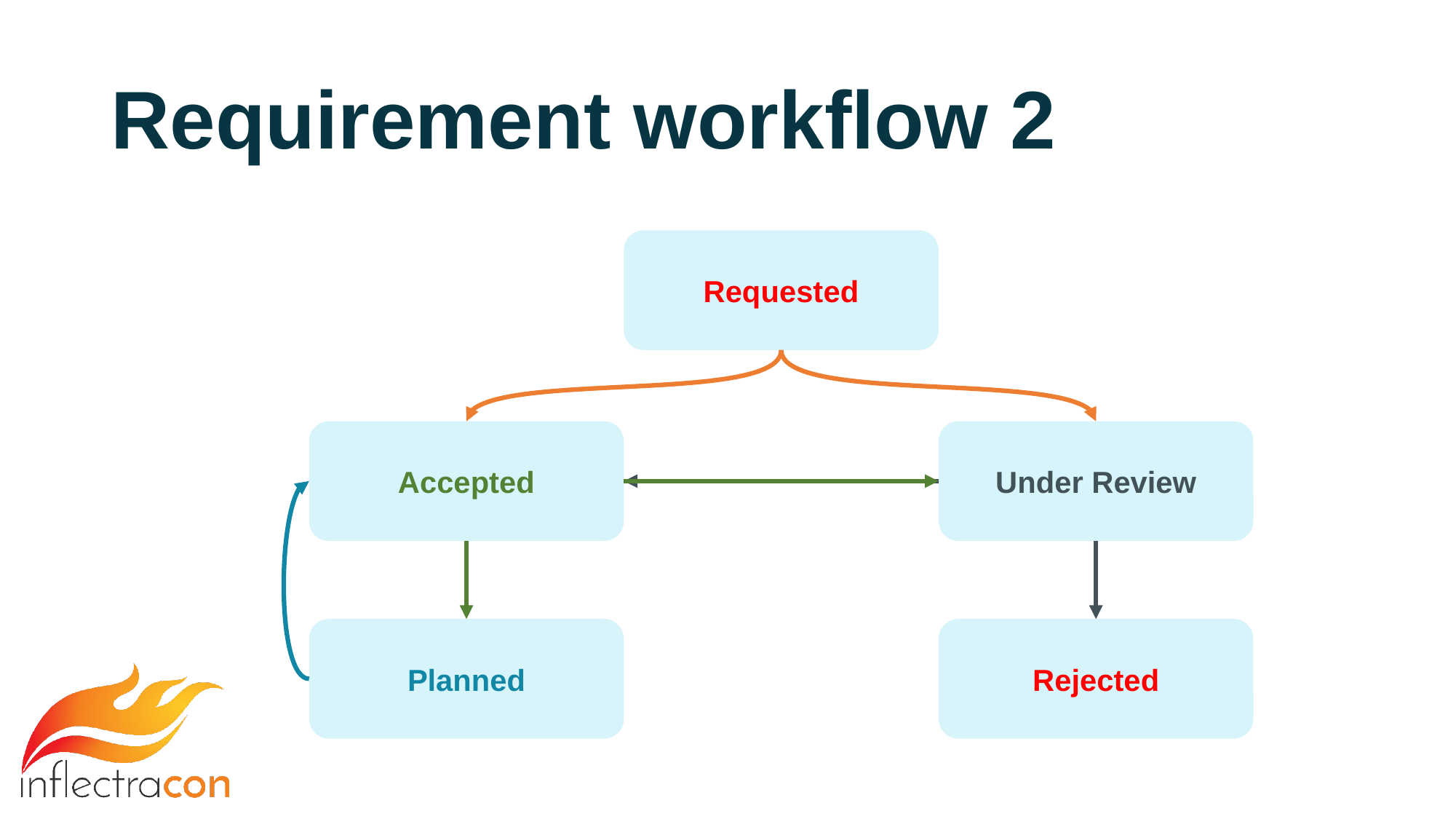

# Requirement workflow 2
Requested
Accepted
Under Review
Planned
Rejected